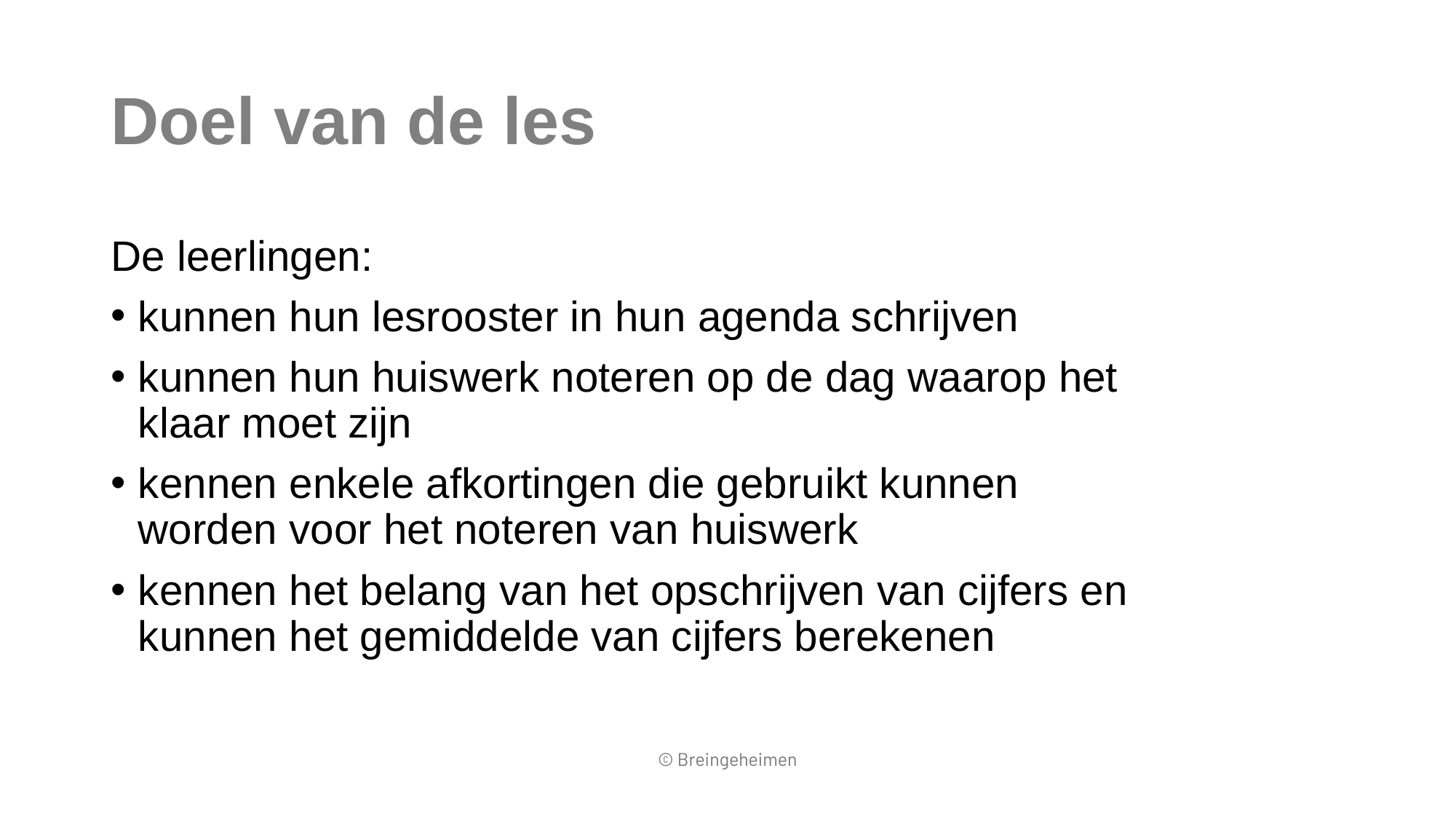

# Doel van de les
De leerlingen:
kunnen hun lesrooster in hun agenda schrijven
kunnen hun huiswerk noteren op de dag waarop het klaar moet zijn
kennen enkele afkortingen die gebruikt kunnen worden voor het noteren van huiswerk
kennen het belang van het opschrijven van cijfers en kunnen het gemiddelde van cijfers berekenen

© Breingeheimen